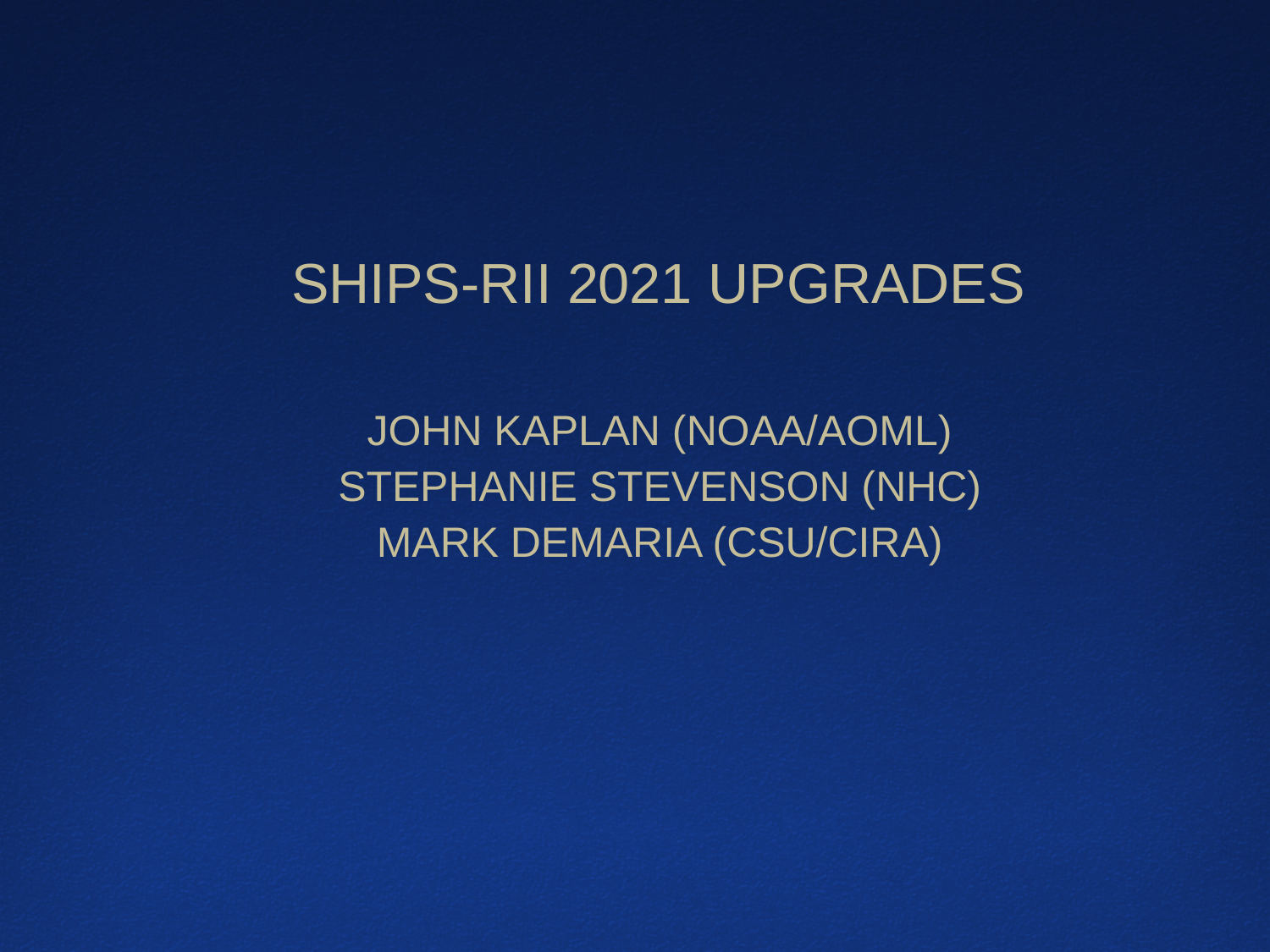

# SHIPS-RII 2021 UPGRADES
JOHN KAPLAN (NOAA/AOML)
STEPHANIE STEVENSON (NHC)
MARK DEMARIA (CSU/CIRA)